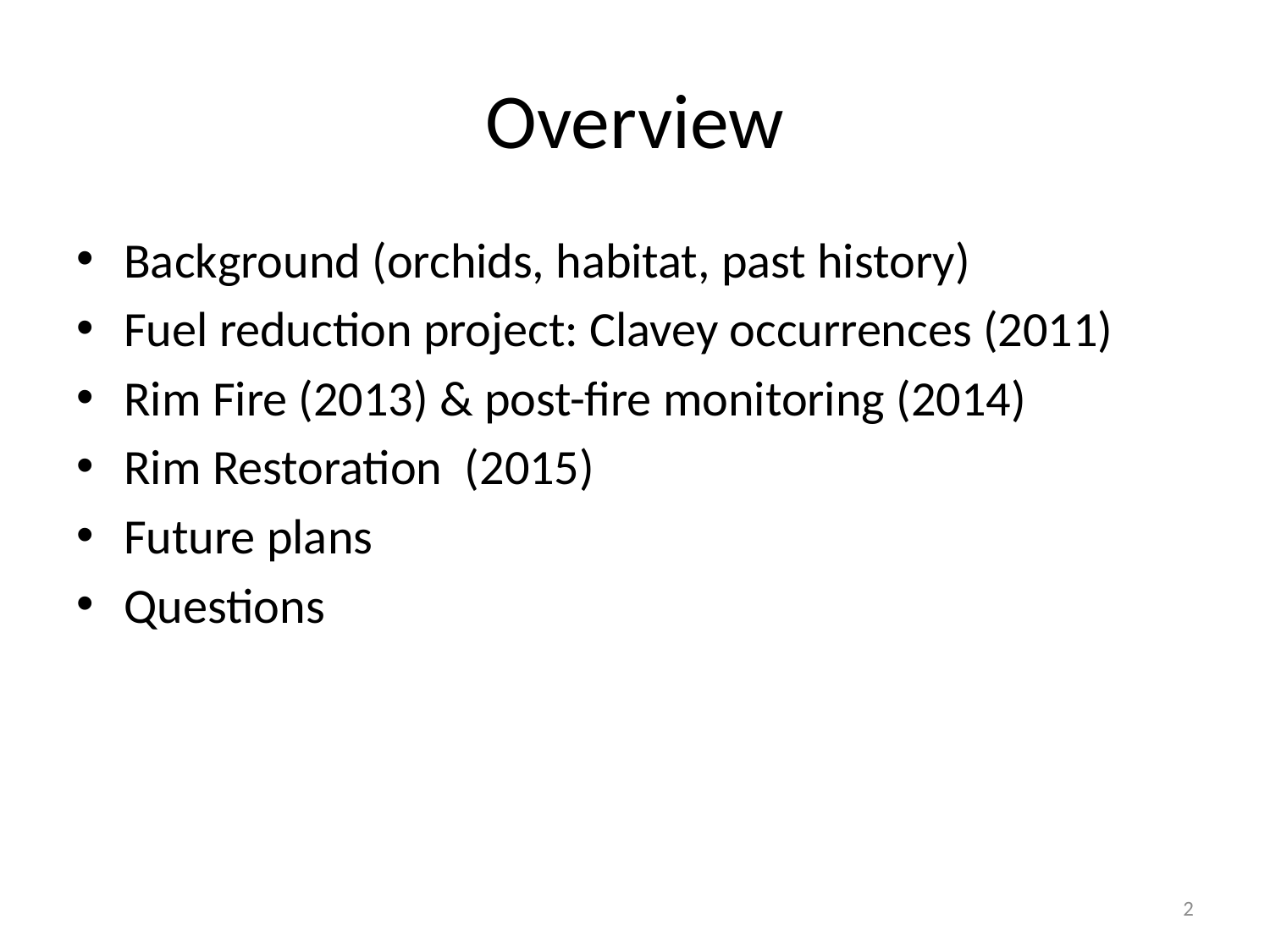

# Overview
Background (orchids, habitat, past history)
Fuel reduction project: Clavey occurrences (2011)
Rim Fire (2013) & post-fire monitoring (2014)
Rim Restoration  (2015)
Future plans
Questions
2